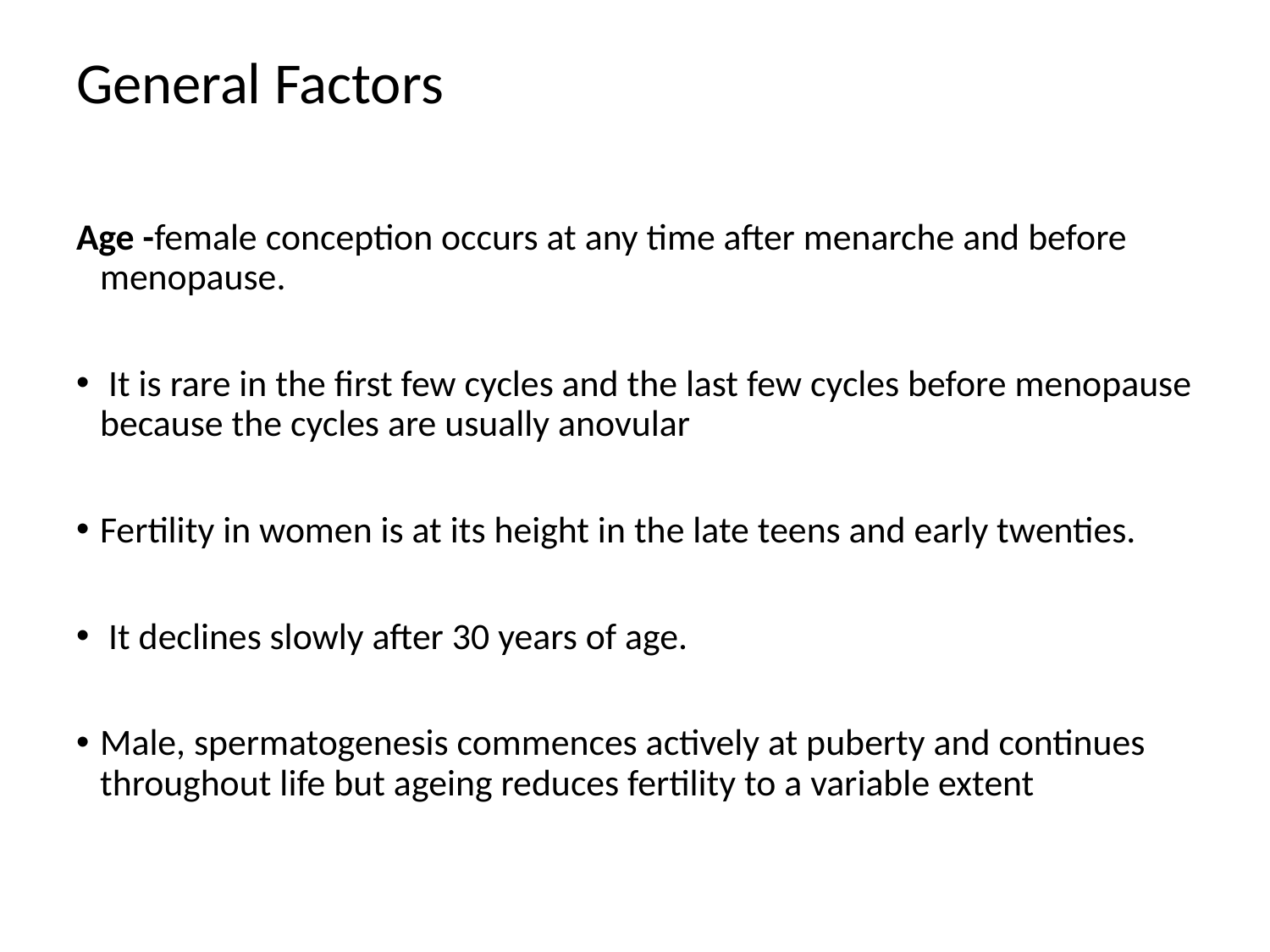

# General Factors
Age -female conception occurs at any time after menarche and before menopause.

 It is rare in the first few cycles and the last few cycles before menopause because the cycles are usually anovular

Fertility in women is at its height in the late teens and early twenties.

 It declines slowly after 30 years of age.

Male, spermatogenesis commences actively at puberty and continues throughout life but ageing reduces fertility to a variable extent